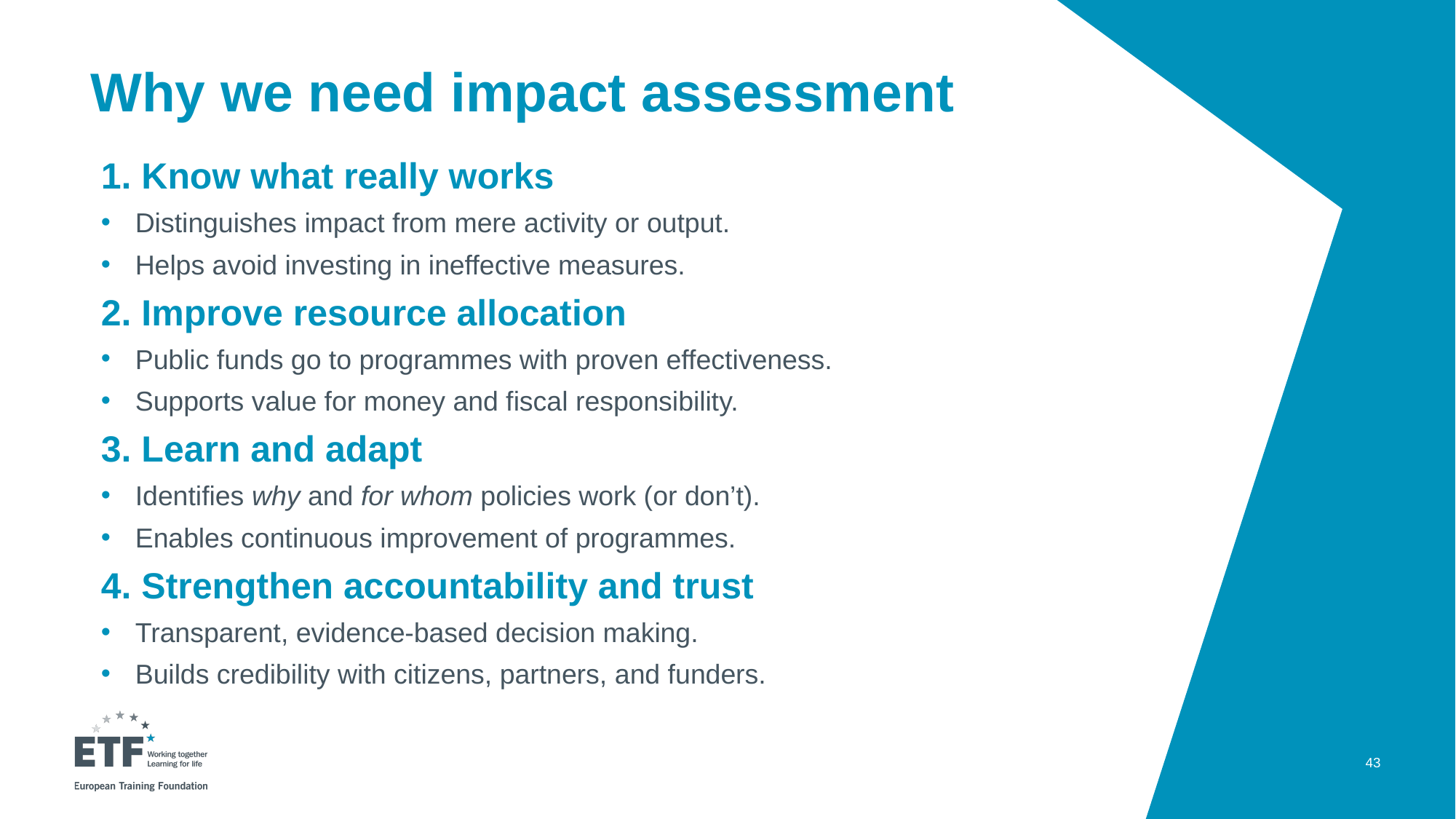

# Why we need impact assessment
1. Know what really works
Distinguishes impact from mere activity or output.
Helps avoid investing in ineffective measures.
2. Improve resource allocation
Public funds go to programmes with proven effectiveness.
Supports value for money and fiscal responsibility.
3. Learn and adapt
Identifies why and for whom policies work (or don’t).
Enables continuous improvement of programmes.
4. Strengthen accountability and trust
Transparent, evidence-based decision making.
Builds credibility with citizens, partners, and funders.

43